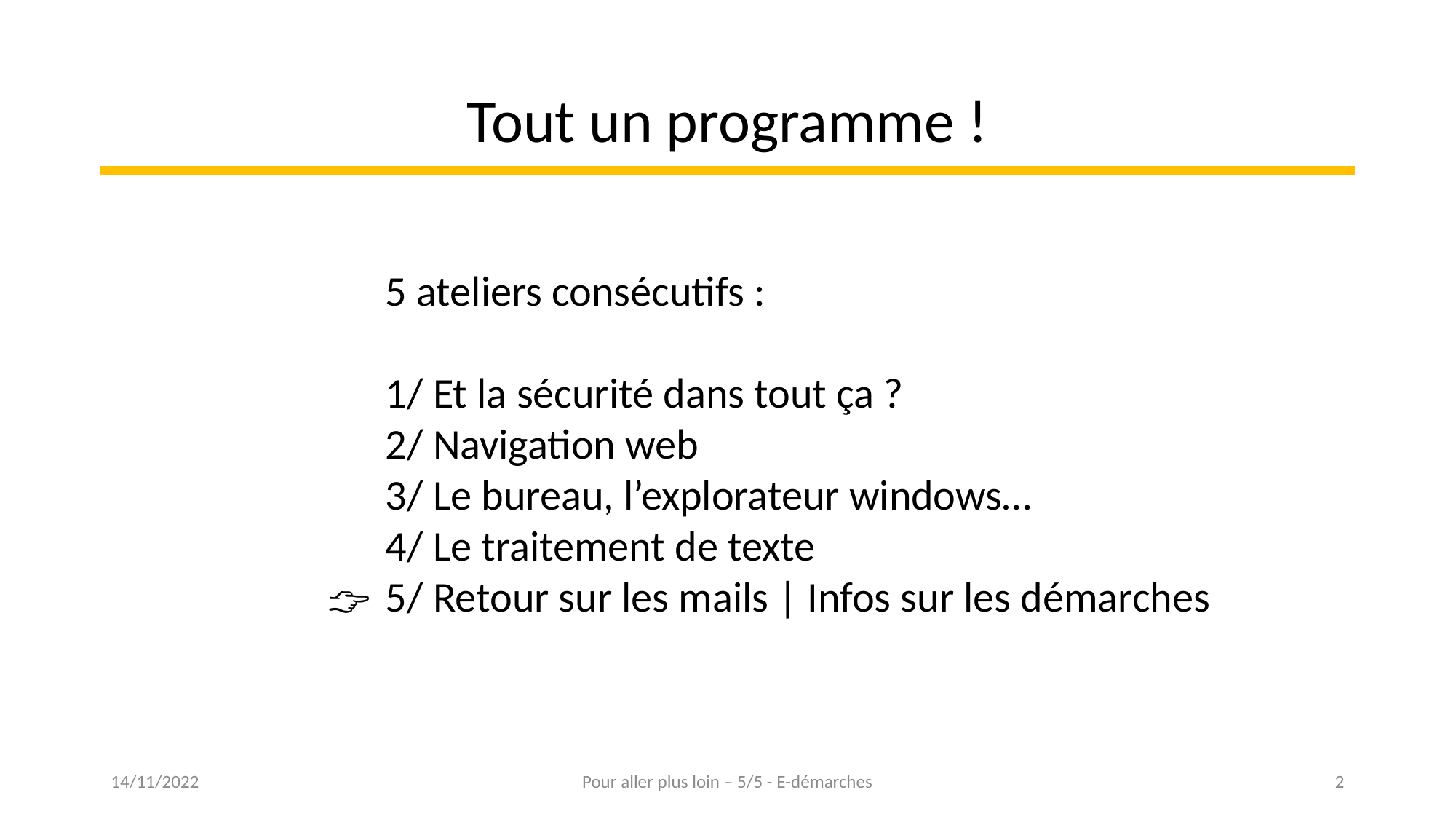

# Tout un programme !
5 ateliers consécutifs :

1/ Et la sécurité dans tout ça ?
2/ Navigation web
3/ Le bureau, l’explorateur windows…
4/ Le traitement de texte
5/ Retour sur les mails | Infos sur les démarches
👉
14/11/2022
Pour aller plus loin – 5/5 - E-démarches
2